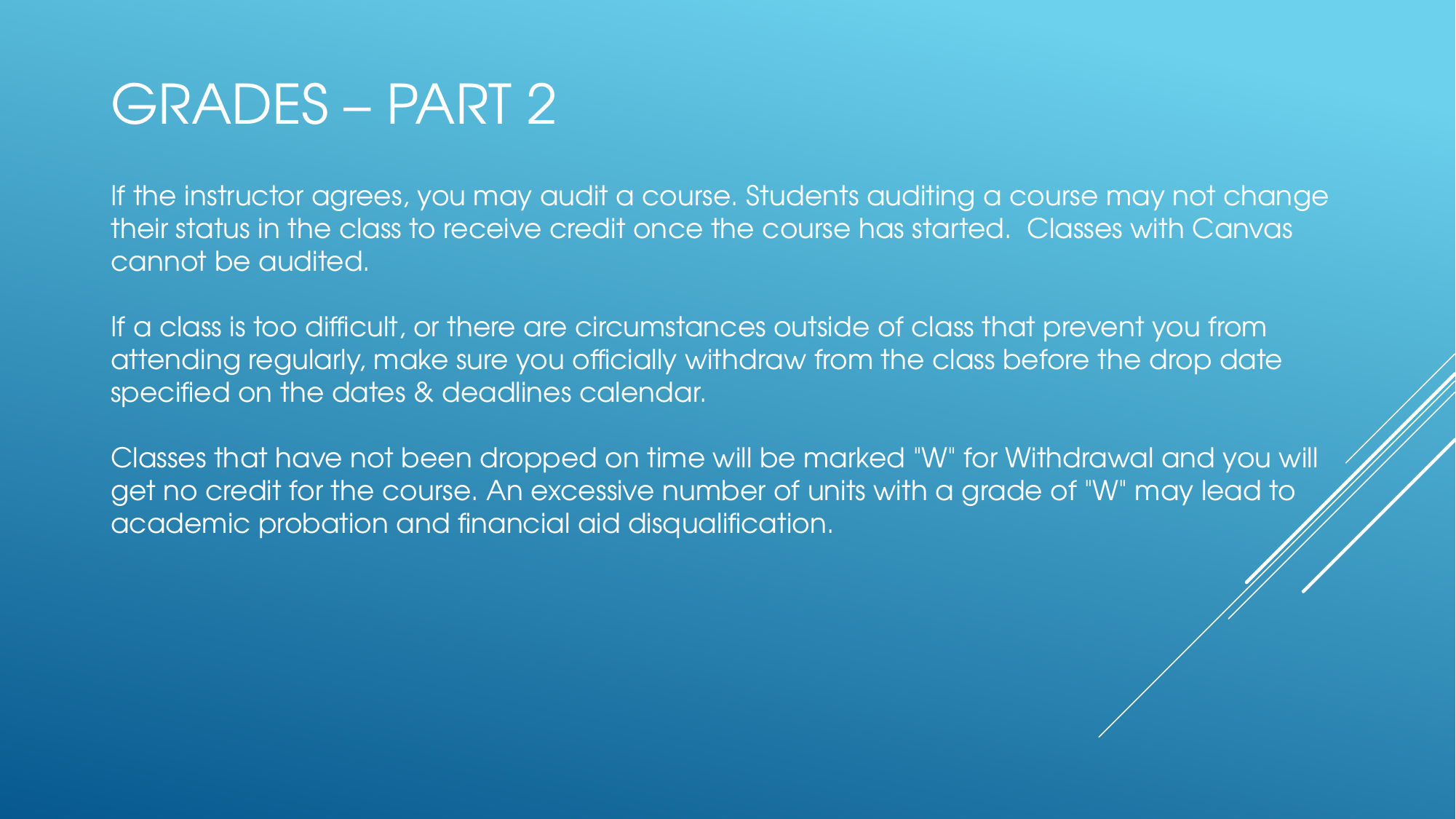

# Grades – Part 2
If the instructor agrees, you may audit a course. Students auditing a course may not change their status in the class to receive credit once the course has started.  Classes with Canvas cannot be audited.
If a class is too difficult, or there are circumstances outside of class that prevent you from attending regularly, make sure you officially withdraw from the class before the drop date specified on the dates & deadlines calendar.
Classes that have not been dropped on time will be marked "W" for Withdrawal and you will get no credit for the course. An excessive number of units with a grade of "W" may lead to academic probation and financial aid disqualification.